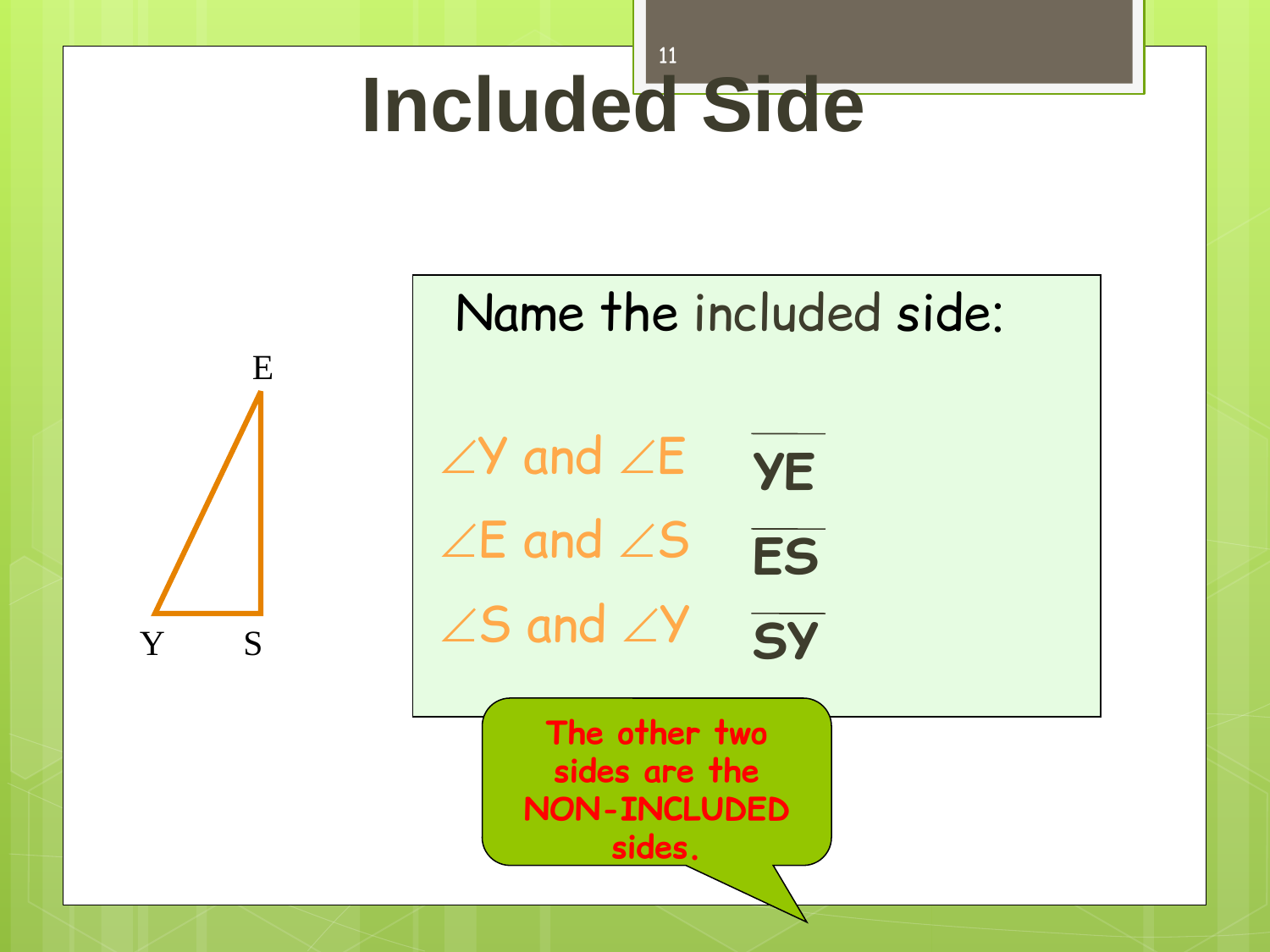

Included Side
11
  Name the included side:

 ∠Y and ∠E
 ∠E and ∠S
 ∠S and ∠Y

E

Y
S
YE

ES

SY

The other two sides are the NON-INCLUDED sides.